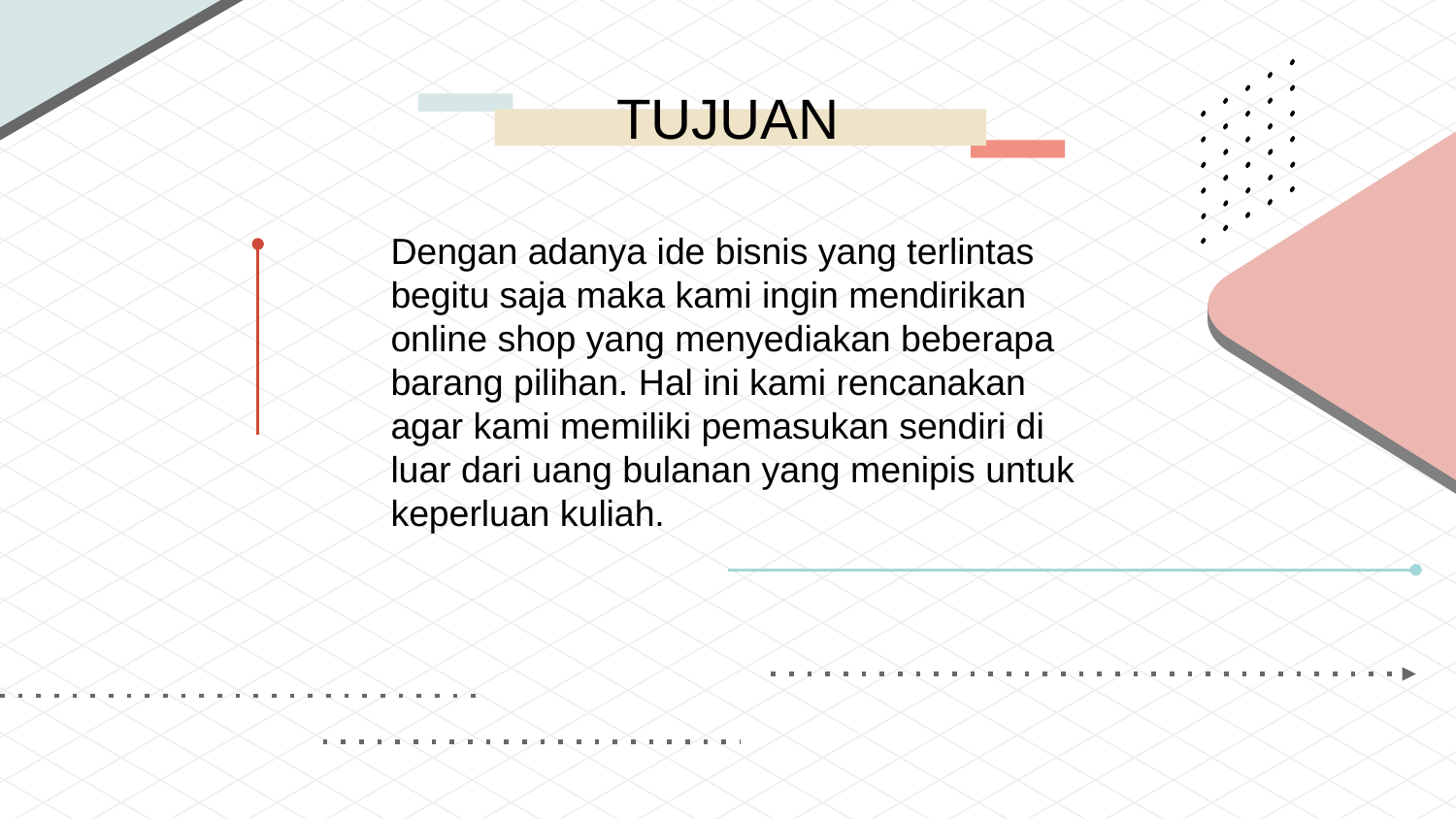

# TUJUAN

Dengan adanya ide bisnis yang terlintas begitu saja maka kami ingin mendirikan online shop yang menyediakan beberapa barang pilihan. Hal ini kami rencanakan agar kami memiliki pemasukan sendiri di luar dari uang bulanan yang menipis untuk keperluan kuliah.